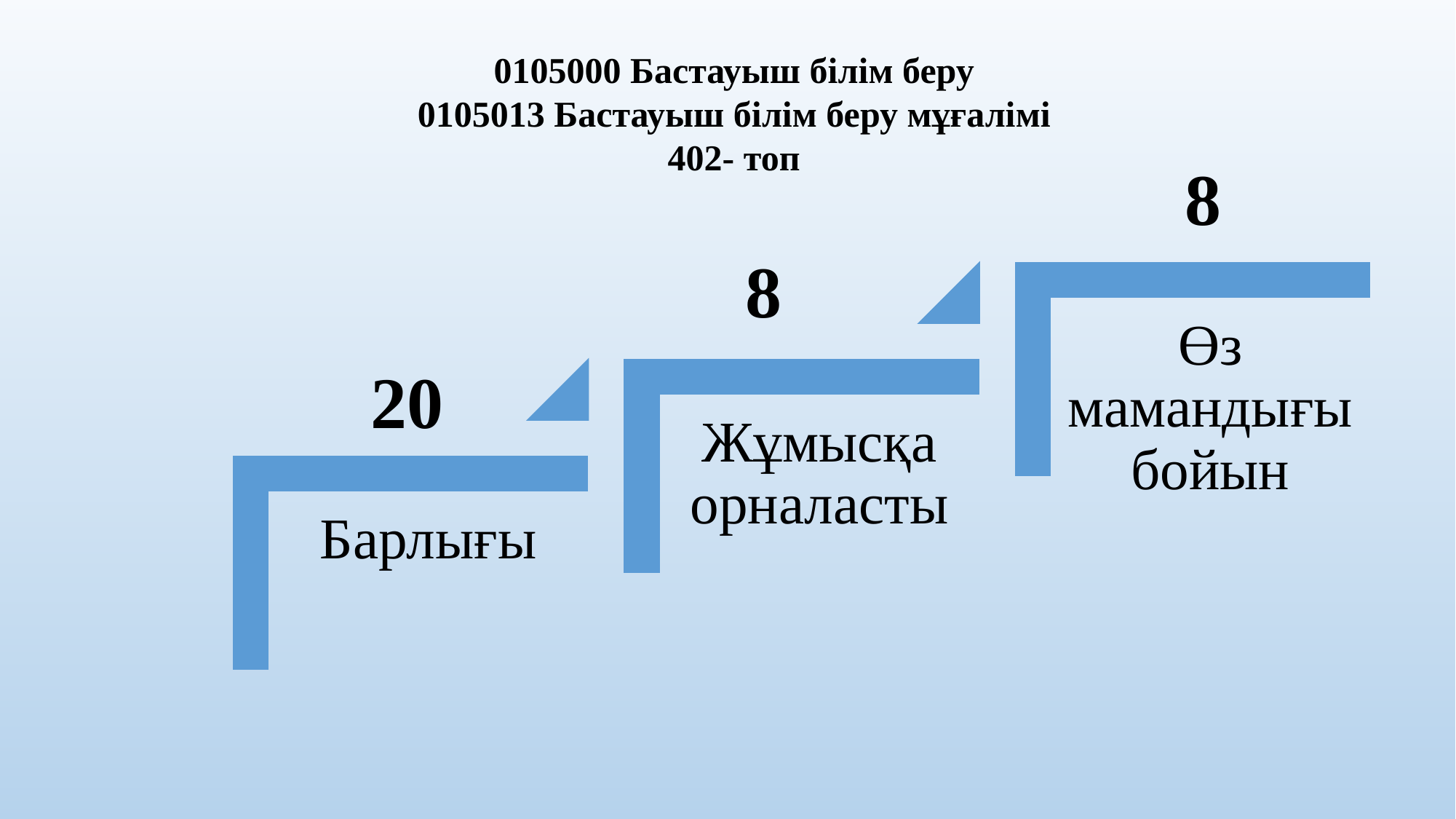

0105000 Бастауыш білім беру
0105013 Бастауыш білім беру мұғалімі
402- топ
8
8
Барлығы
Жұмысқа орналасты
Өз мамандығы бойын
20